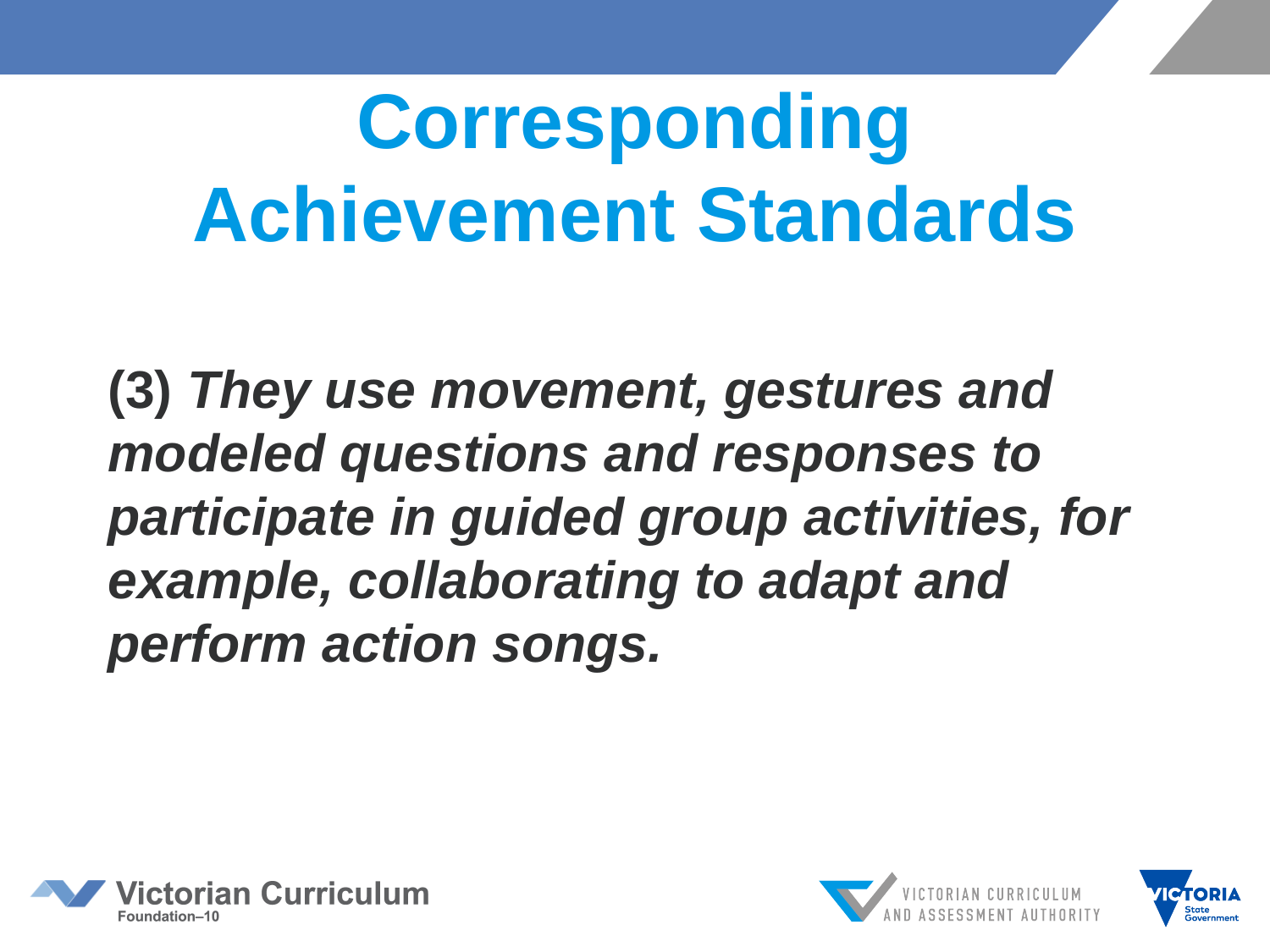

# Corresponding Achievement Standards

(3) They use movement, gestures and modeled questions and responses to participate in guided group activities, for example, collaborating to adapt and perform action songs.